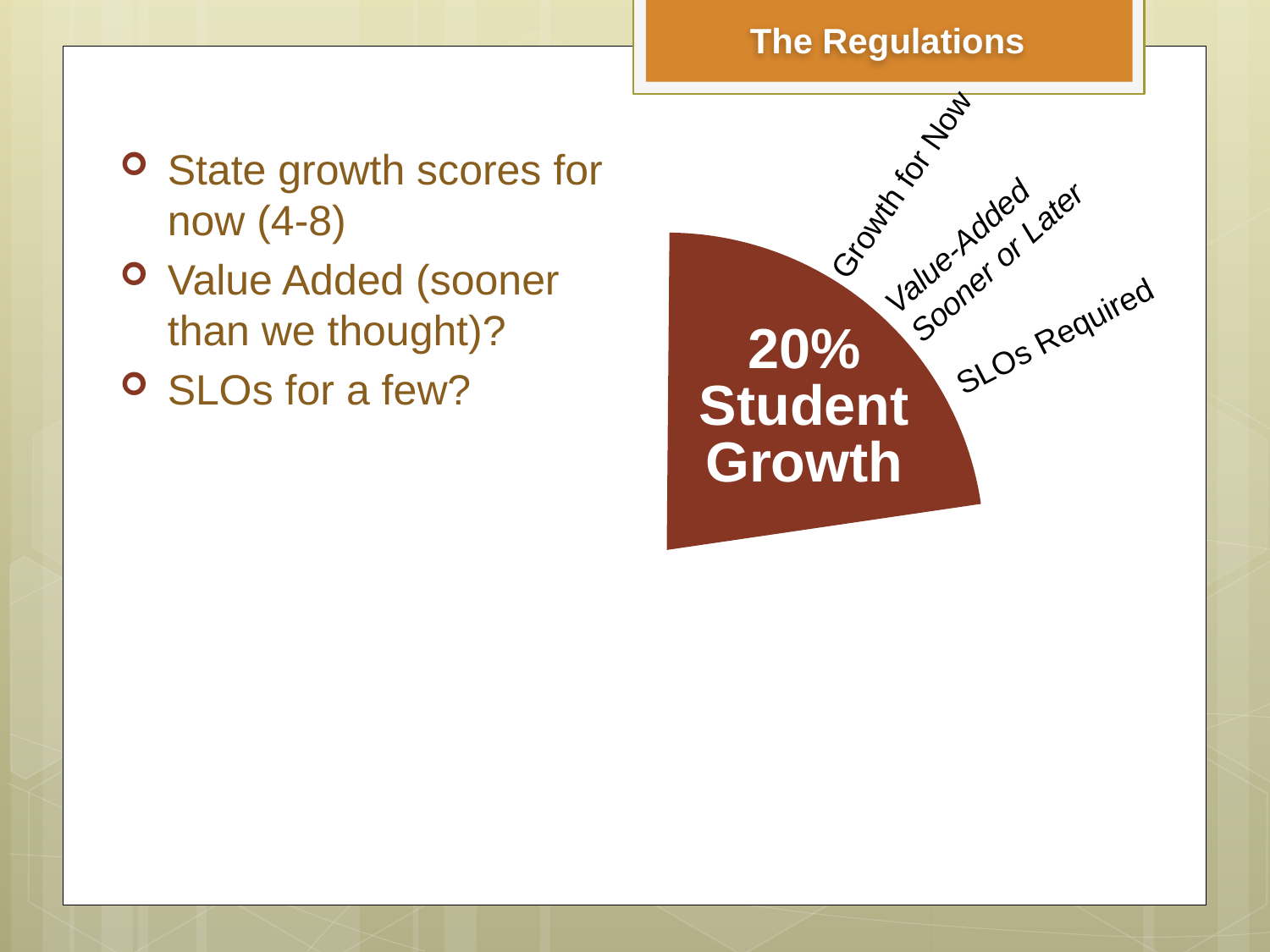

The Regulations
Growth for Now
State growth scores for now (4-8)
Value Added (sooner than we thought)?
SLOs for a few?

Value-Added
Sooner or Later

SLOs Required
20%
Student
Growth